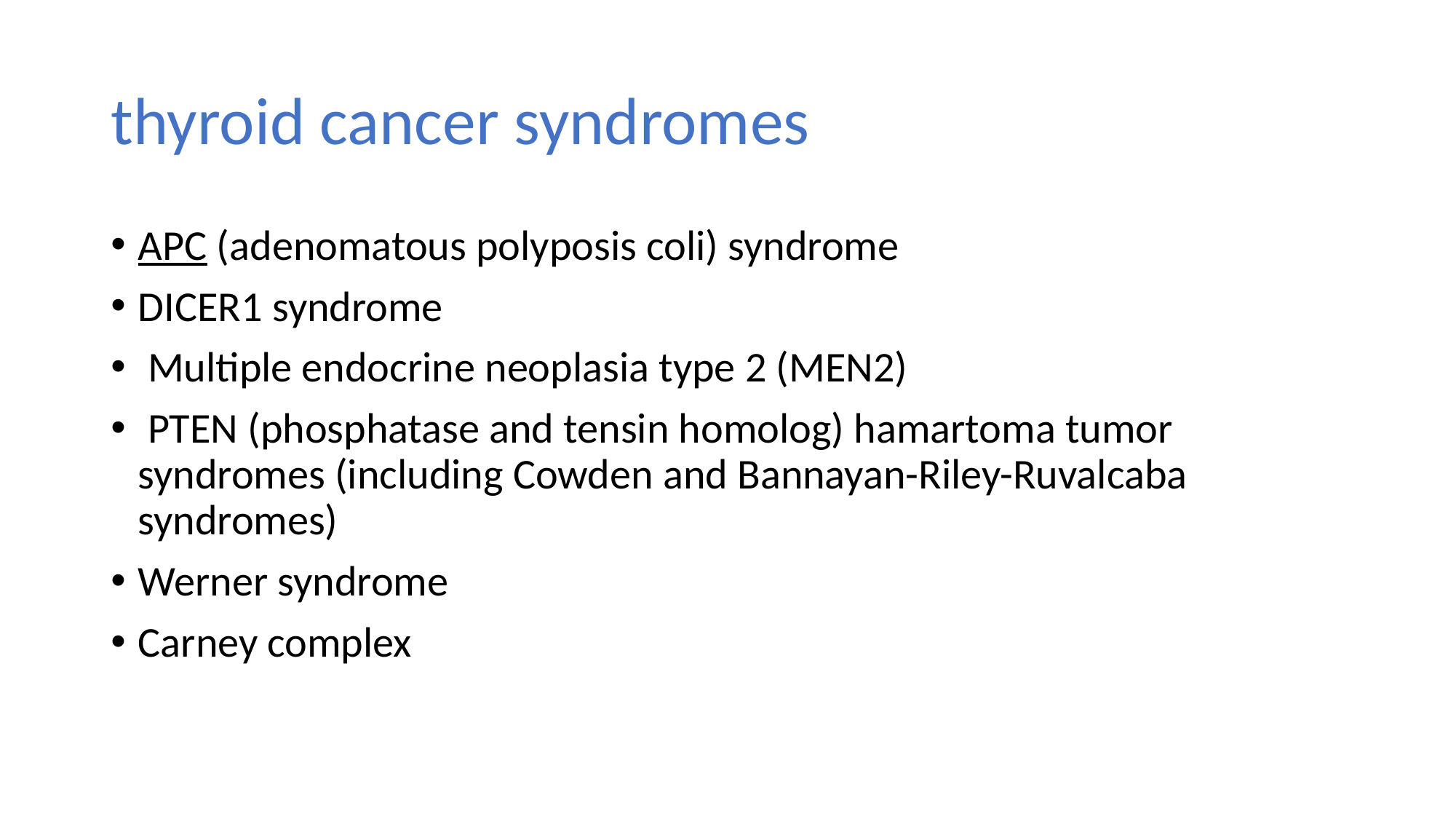

# thyroid cancer syndromes
APC (adenomatous polyposis coli) syndrome
DICER1 syndrome
 Multiple endocrine neoplasia type 2 (MEN2)
 PTEN (phosphatase and tensin homolog) hamartoma tumor syndromes (including Cowden and Bannayan-Riley-Ruvalcaba syndromes)
Werner syndrome
Carney complex